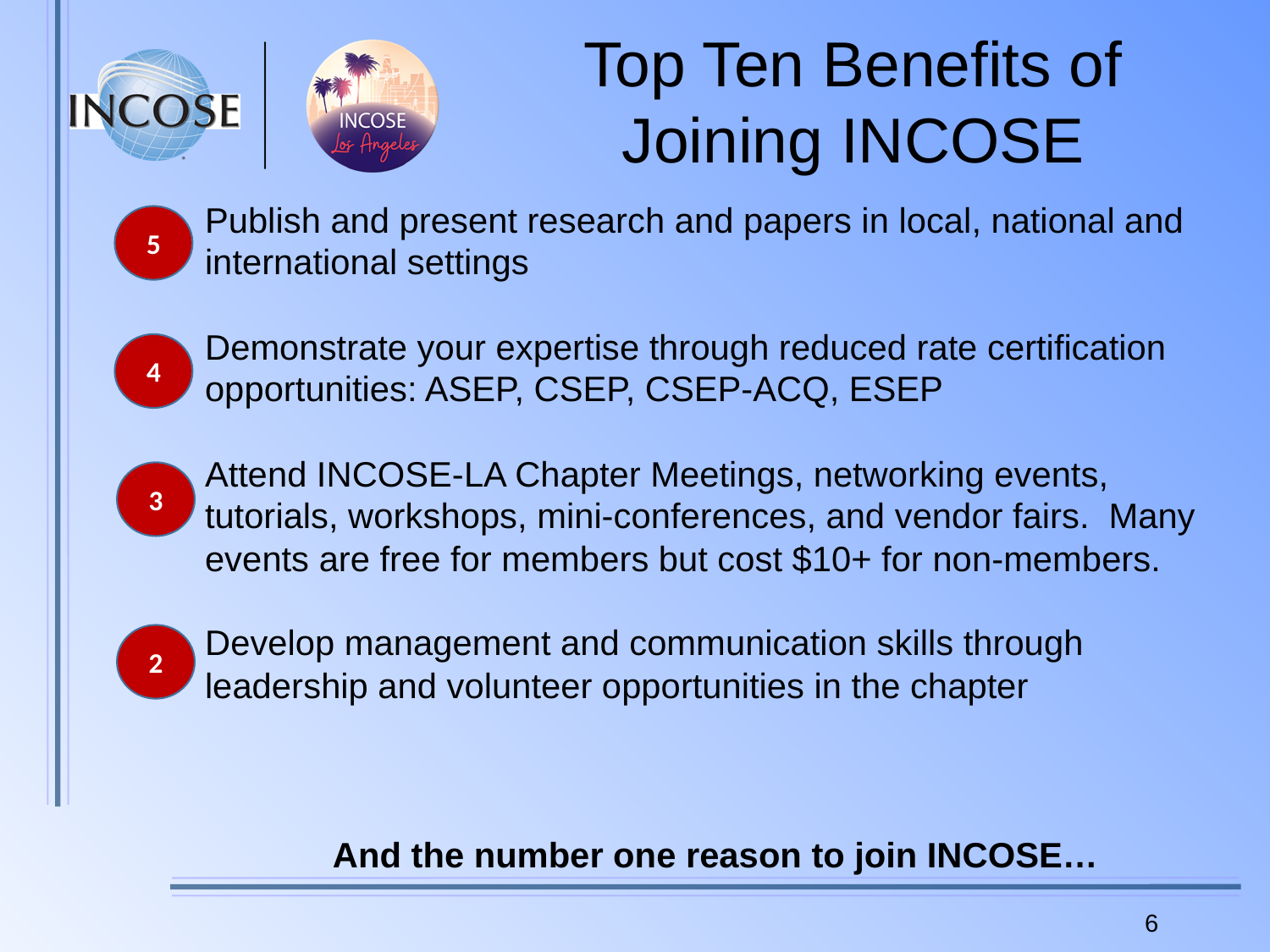

# Top Ten Benefits of Joining INCOSE
Publish and present research and papers in local, national and international settings
Demonstrate your expertise through reduced rate certification opportunities: ASEP, CSEP, CSEP-ACQ, ESEP
Attend INCOSE-LA Chapter Meetings, networking events, tutorials, workshops, mini-conferences, and vendor fairs.  Many events are free for members but cost $10+ for non-members.
Develop management and communication skills through leadership and volunteer opportunities in the chapter

And the number one reason to join INCOSE…
5
4
3
2